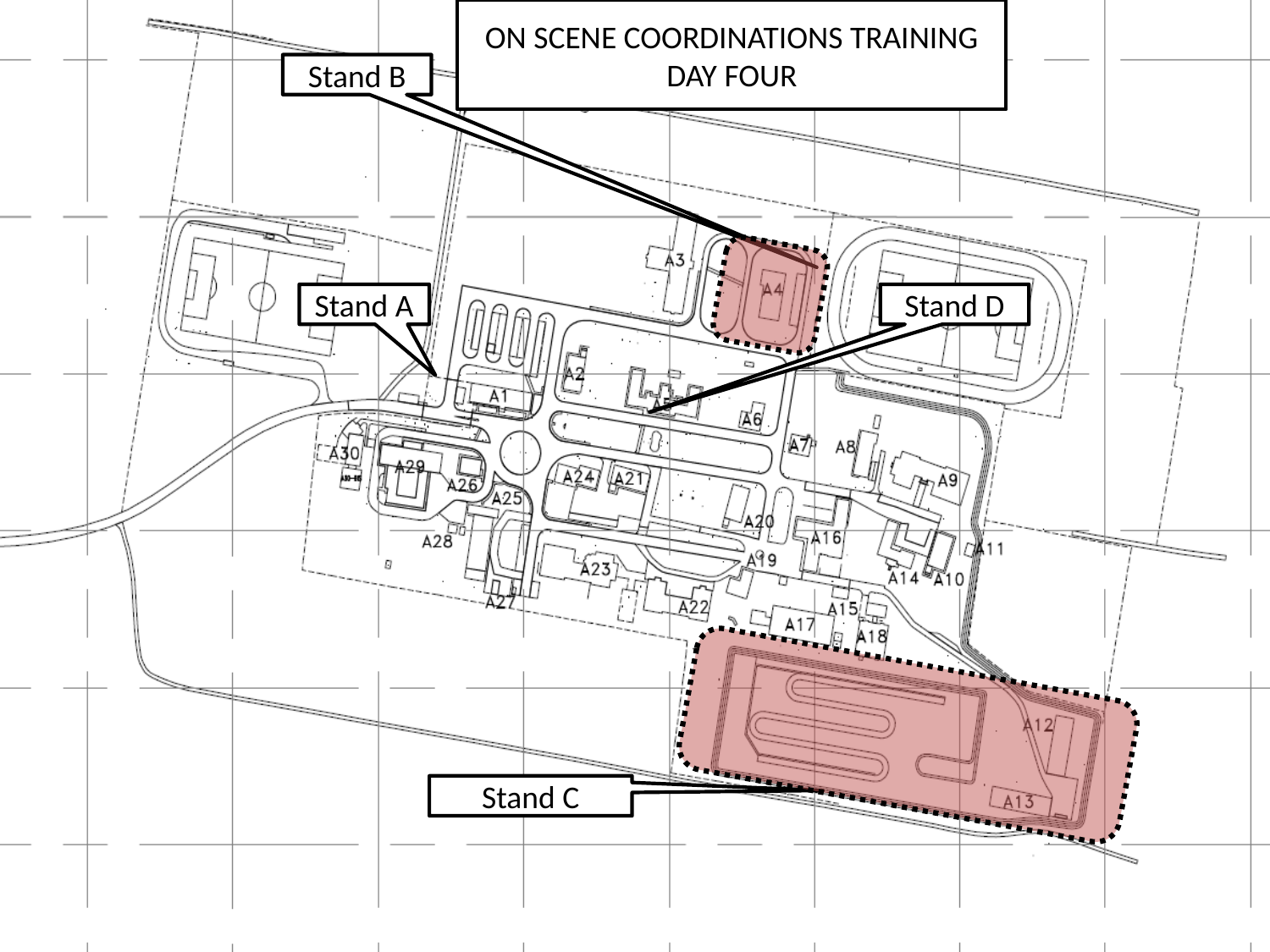

ON SCENE COORDINATIONS TRAINING
DAY FOUR
Stand B

Stand A
Stand D

Stand C